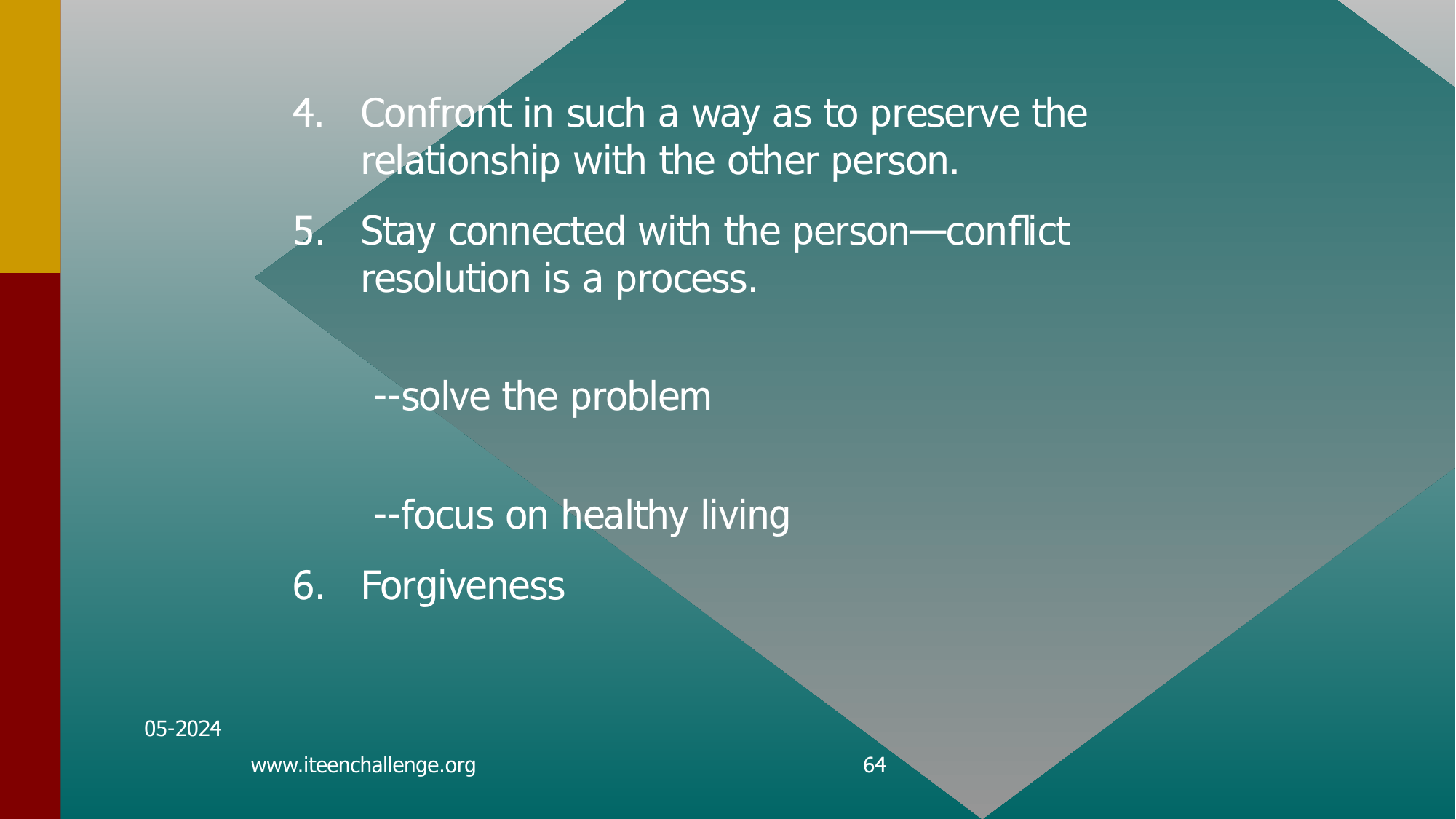

Confront in such a way as to preserve the relationship with the other person.
Stay connected with the person—conflict resolution is a process.
	 --solve the problem
	 --focus on healthy living
6.	Forgiveness
05-2024
www.iteenchallenge.org
64